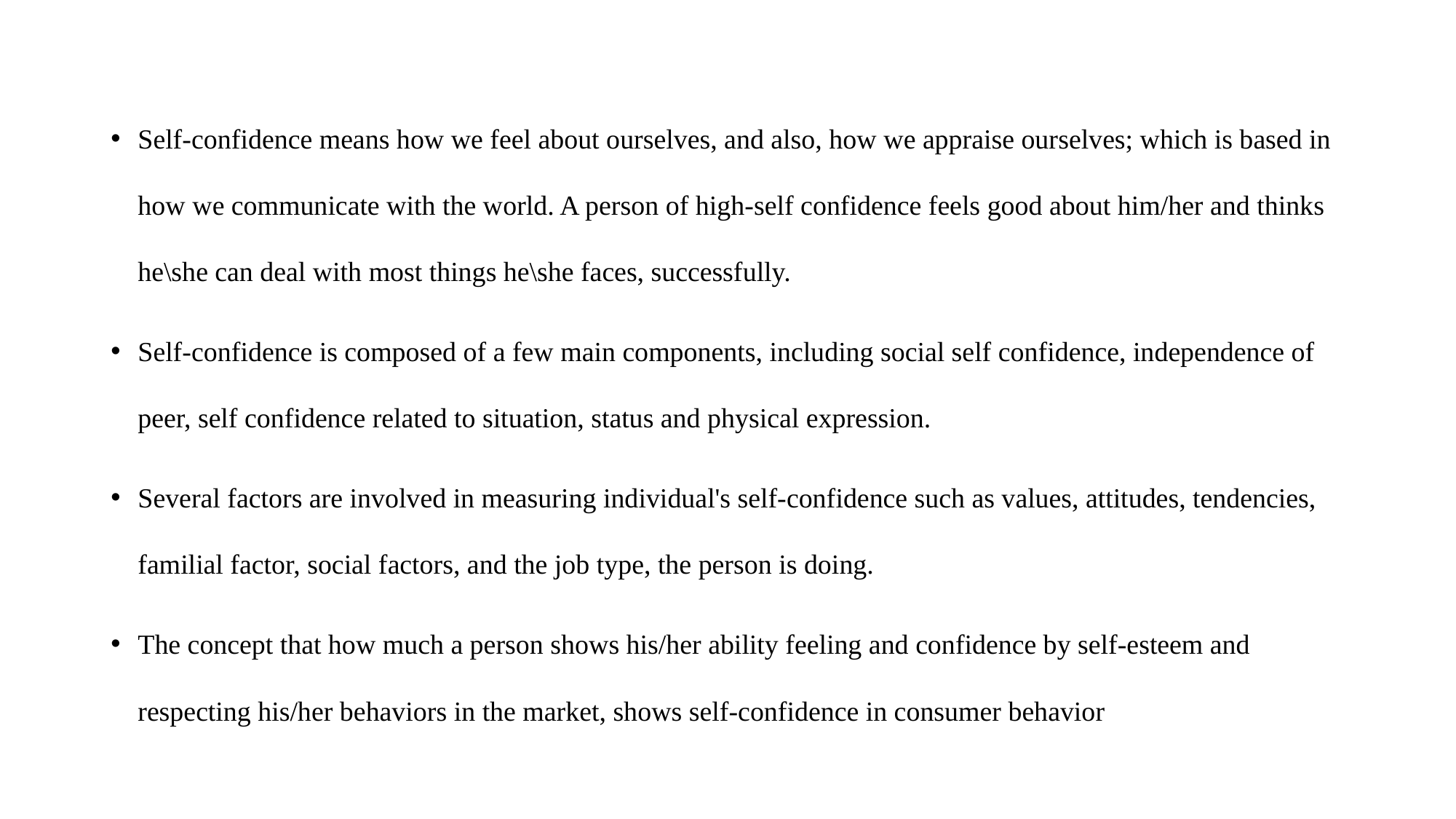

Self-confidence means how we feel about ourselves, and also, how we appraise ourselves; which is based in how we communicate with the world. A person of high-self confidence feels good about him/her and thinks he\she can deal with most things he\she faces, successfully.
Self-confidence is composed of a few main components, including social self confidence, independence of peer, self confidence related to situation, status and physical expression.
Several factors are involved in measuring individual's self-confidence such as values, attitudes, tendencies, familial factor, social factors, and the job type, the person is doing.
The concept that how much a person shows his/her ability feeling and confidence by self-esteem and respecting his/her behaviors in the market, shows self-confidence in consumer behavior